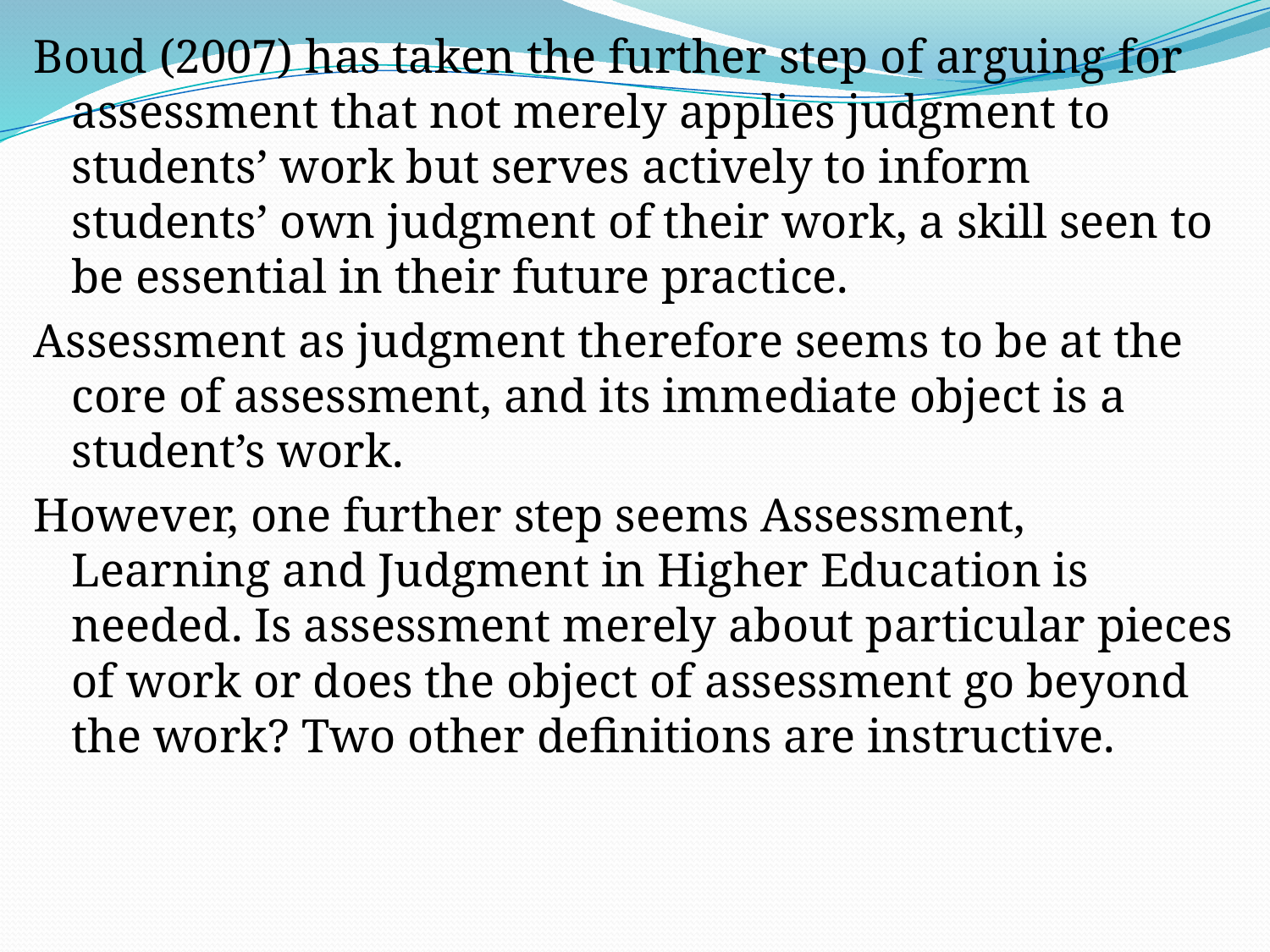

Boud (2007) has taken the further step of arguing for assessment that not merely applies judgment to students’ work but serves actively to inform students’ own judgment of their work, a skill seen to be essential in their future practice.
Assessment as judgment therefore seems to be at the core of assessment, and its immediate object is a student’s work.
However, one further step seems Assessment, Learning and Judgment in Higher Education is needed. Is assessment merely about particular pieces of work or does the object of assessment go beyond the work? Two other definitions are instructive.